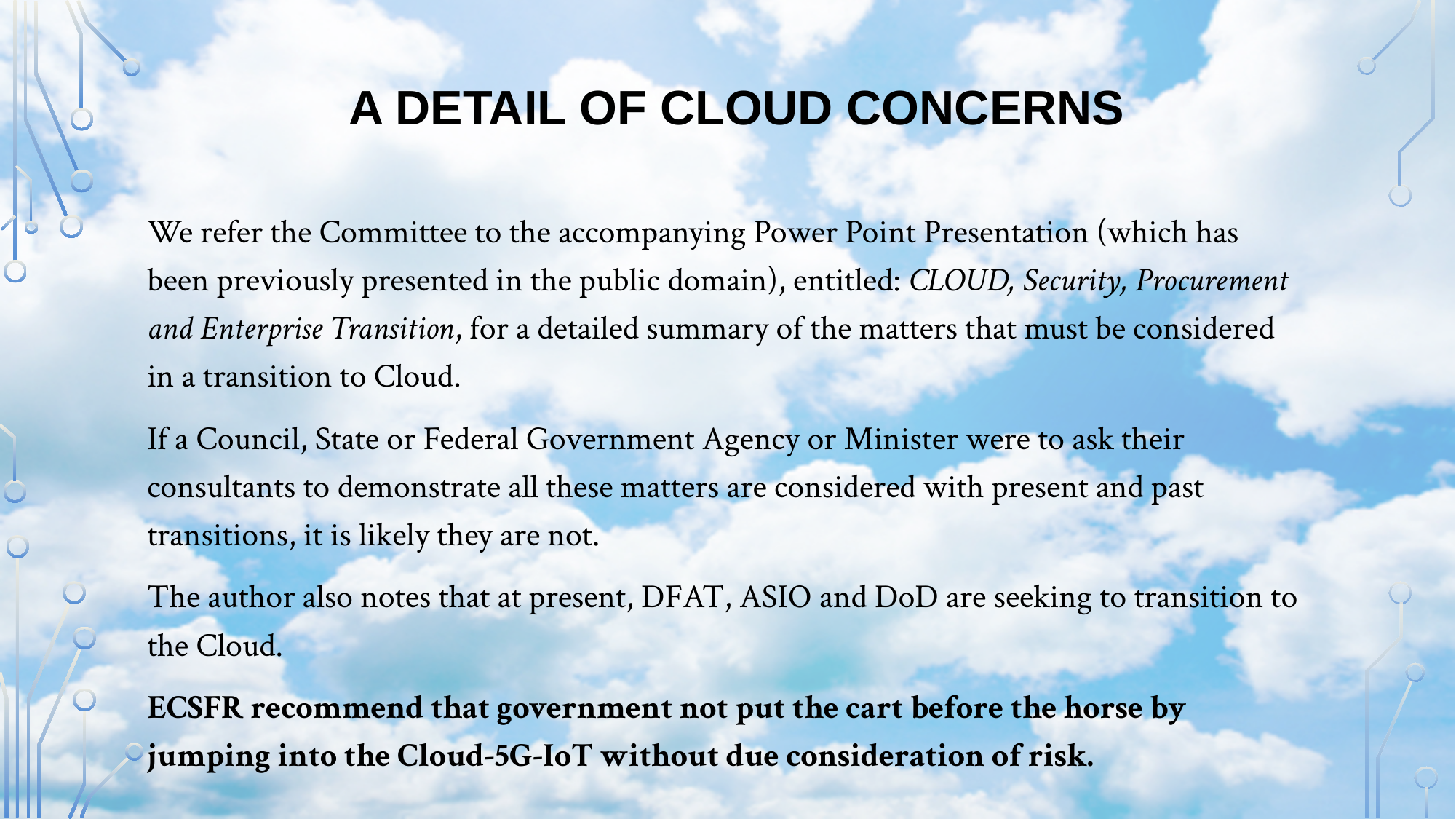

A DETAIL OF CLOUD CONCERNS

We refer the Committee to the accompanying Power Point Presentation (which has been previously presented in the public domain), entitled: CLOUD, Security, Procurement and Enterprise Transition, for a detailed summary of the matters that must be considered in a transition to Cloud.
If a Council, State or Federal Government Agency or Minister were to ask their consultants to demonstrate all these matters are considered with present and past transitions, it is likely they are not.
The author also notes that at present, DFAT, ASIO and DoD are seeking to transition to the Cloud.
ECSFR recommend that government not put the cart before the horse by jumping into the Cloud-5G-IoT without due consideration of risk.